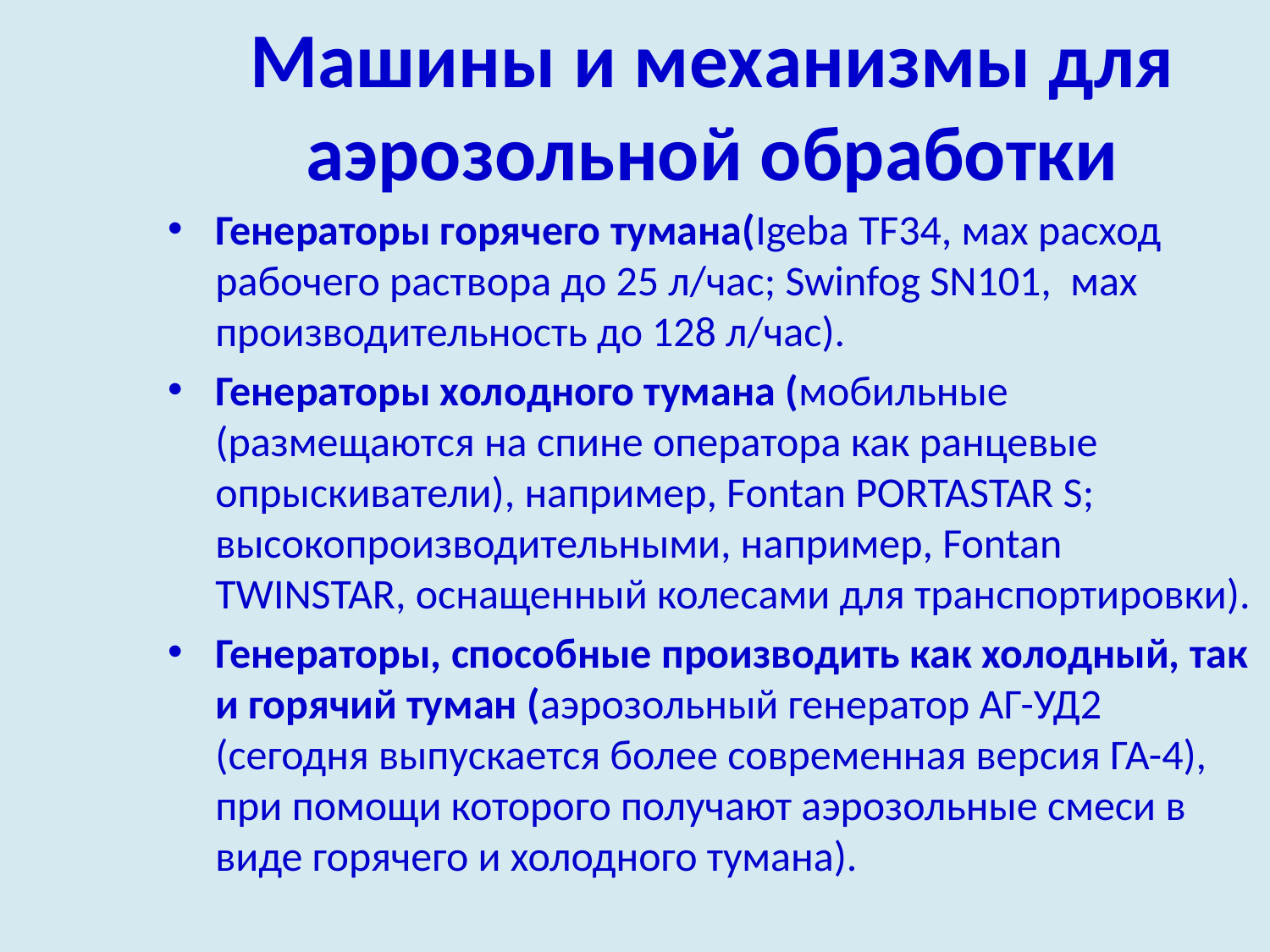

# Машины и механизмы для аэрозольной обработки
Генераторы горячего тумана(Igeba TF34, мах расход рабочего раствора до 25 л/час; Swinfog SN101,  мах производительность до 128 л/час).
Генераторы холодного тумана (мобильные (размещаются на спине оператора как ранцевые опрыскиватели), например, Fontan PORTASTAR S; высокопроизводительными, например, Fontan TWINSTAR, оснащенный колесами для транспортировки).
Генераторы, способные производить как холодный, так и горячий туман (аэрозольный генератор АГ-УД2 (сегодня выпускается более современная версия ГА-4), при помощи которого получают аэрозольные смеси в виде горячего и холодного тумана).